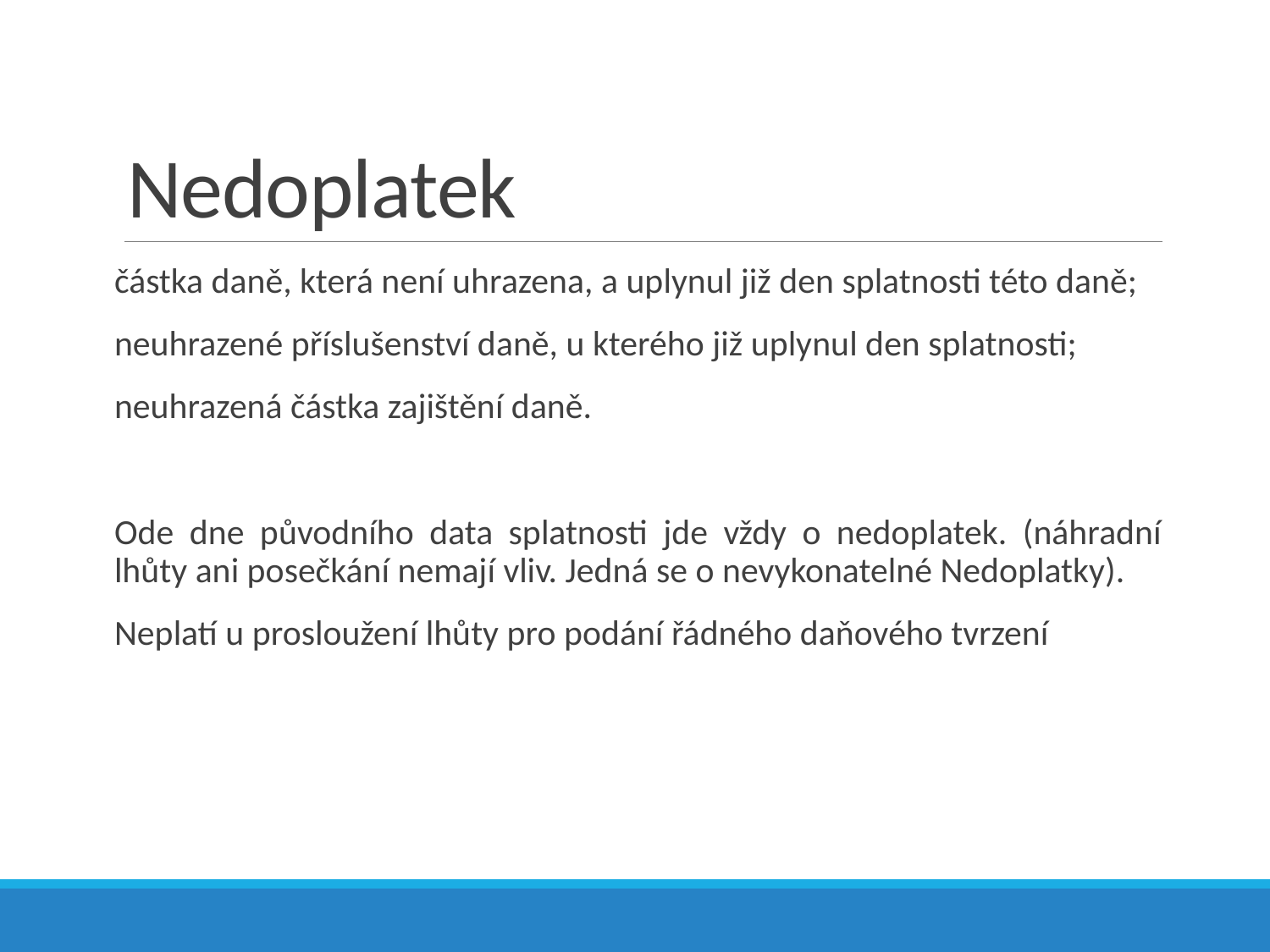

# Nedoplatek
částka daně, která není uhrazena, a uplynul již den splatnosti této daně;
neuhrazené příslušenství daně, u kterého již uplynul den splatnosti;
neuhrazená částka zajištění daně.

Ode dne původního data splatnosti jde vždy o nedoplatek. (náhradní lhůty ani posečkání nemají vliv. Jedná se o nevykonatelné Nedoplatky).
Neplatí u prosloužení lhůty pro podání řádného daňového tvrzení